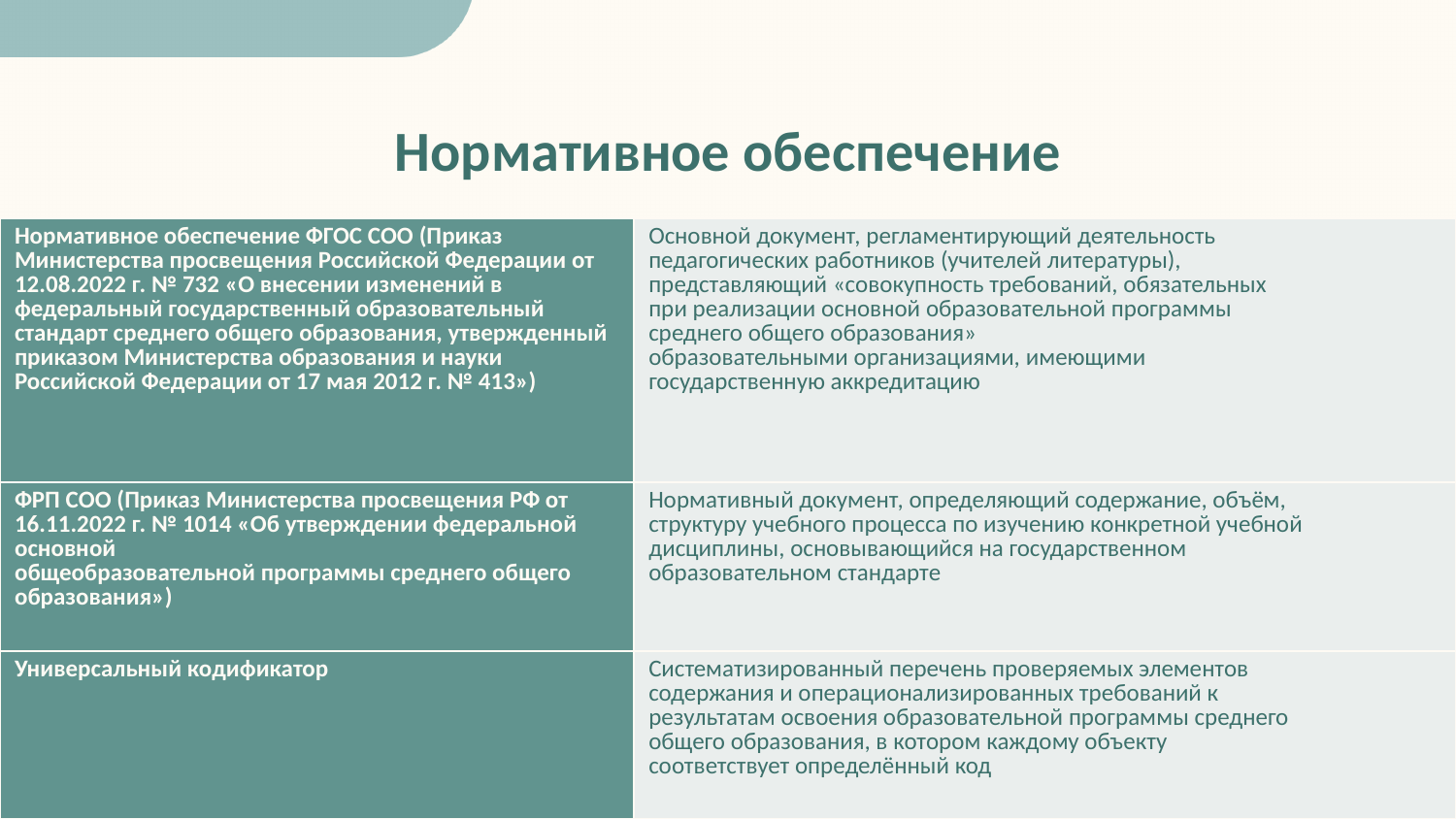

# Нормативное обеспечение
| Нормативное обеспечение ФГОС СОО (Приказ Министерства просвещения Российской Федерации от 12.08.2022 г. № 732 «О внесении изменений в федеральный государственный образовательный стандарт среднего общего образования, утвержденный приказом Министерства образования и науки Российской Федерации от 17 мая 2012 г. № 413») | Основной документ, регламентирующий деятельность педагогических работников (учителей литературы), представляющий «совокупность требований, обязательных при реализации основной образовательной программы среднего общего образования» образовательными организациями, имеющими государственную аккредитацию |
| --- | --- |
| ФРП СОО (Приказ Министерства просвещения РФ от 16.11.2022 г. № 1014 «Об утверждении федеральной основной общеобразовательной программы среднего общего образования») | Нормативный документ, определяющий содержание, объём, структуру учебного процесса по изучению конкретной учебной дисциплины, основывающийся на государственном образовательном стандарте |
| Универсальный кодификатор | Систематизированный перечень проверяемых элементов содержания и операционализированных требований к результатам освоения образовательной программы среднего общего образования, в котором каждому объекту соответствует определённый код |